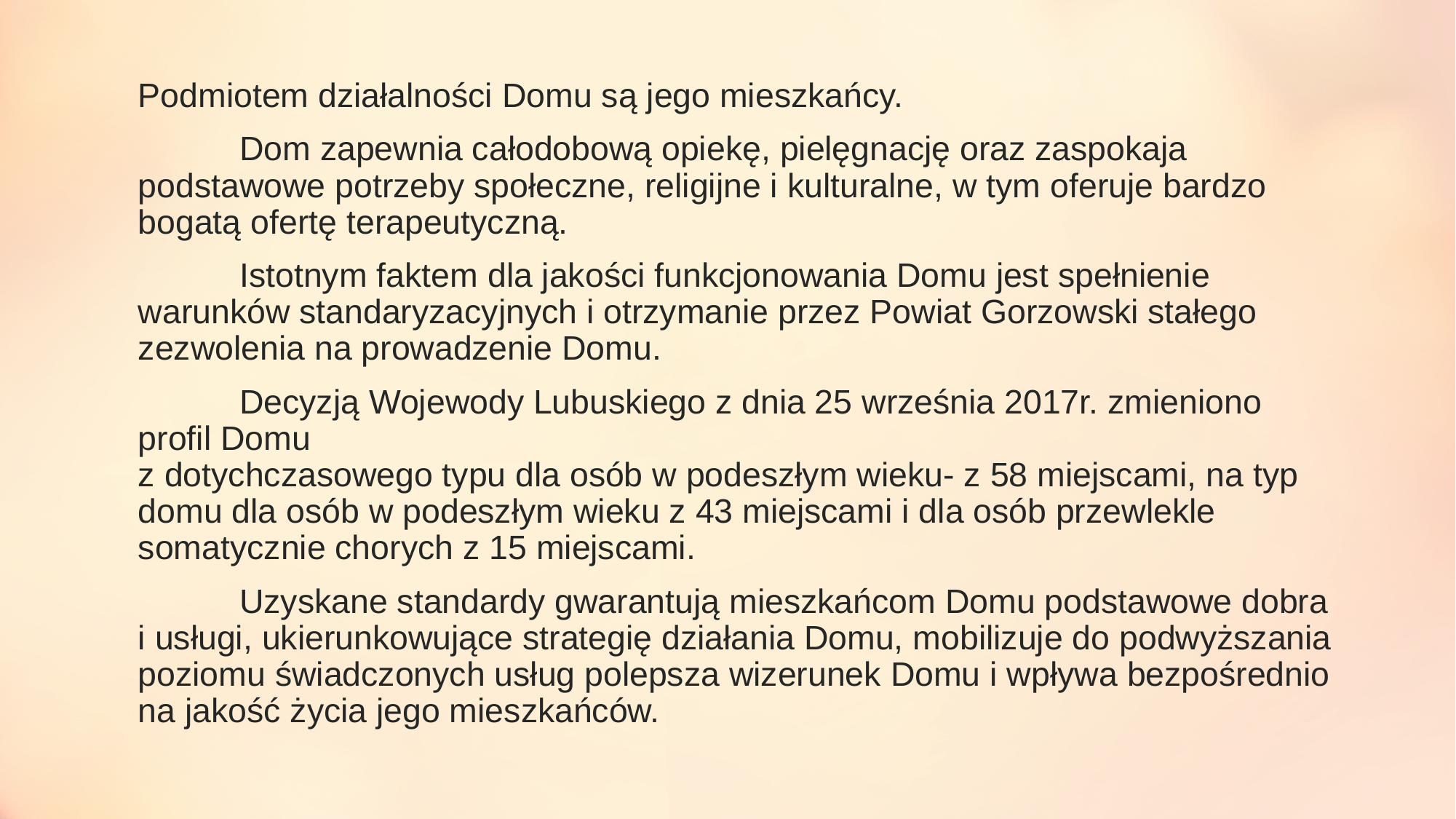

Podmiotem działalności Domu są jego mieszkańcy.
	Dom zapewnia całodobową opiekę, pielęgnację oraz zaspokaja podstawowe potrzeby społeczne, religijne i kulturalne, w tym oferuje bardzo bogatą ofertę terapeutyczną.
	Istotnym faktem dla jakości funkcjonowania Domu jest spełnienie warunków standaryzacyjnych i otrzymanie przez Powiat Gorzowski stałego zezwolenia na prowadzenie Domu.
	Decyzją Wojewody Lubuskiego z dnia 25 września 2017r. zmieniono profil Domu
z dotychczasowego typu dla osób w podeszłym wieku- z 58 miejscami, na typ domu dla osób w podeszłym wieku z 43 miejscami i dla osób przewlekle somatycznie chorych z 15 miejscami.
 	Uzyskane standardy gwarantują mieszkańcom Domu podstawowe dobra
i usługi, ukierunkowujące strategię działania Domu, mobilizuje do podwyższania poziomu świadczonych usług polepsza wizerunek Domu i wpływa bezpośrednio na jakość życia jego mieszkańców.